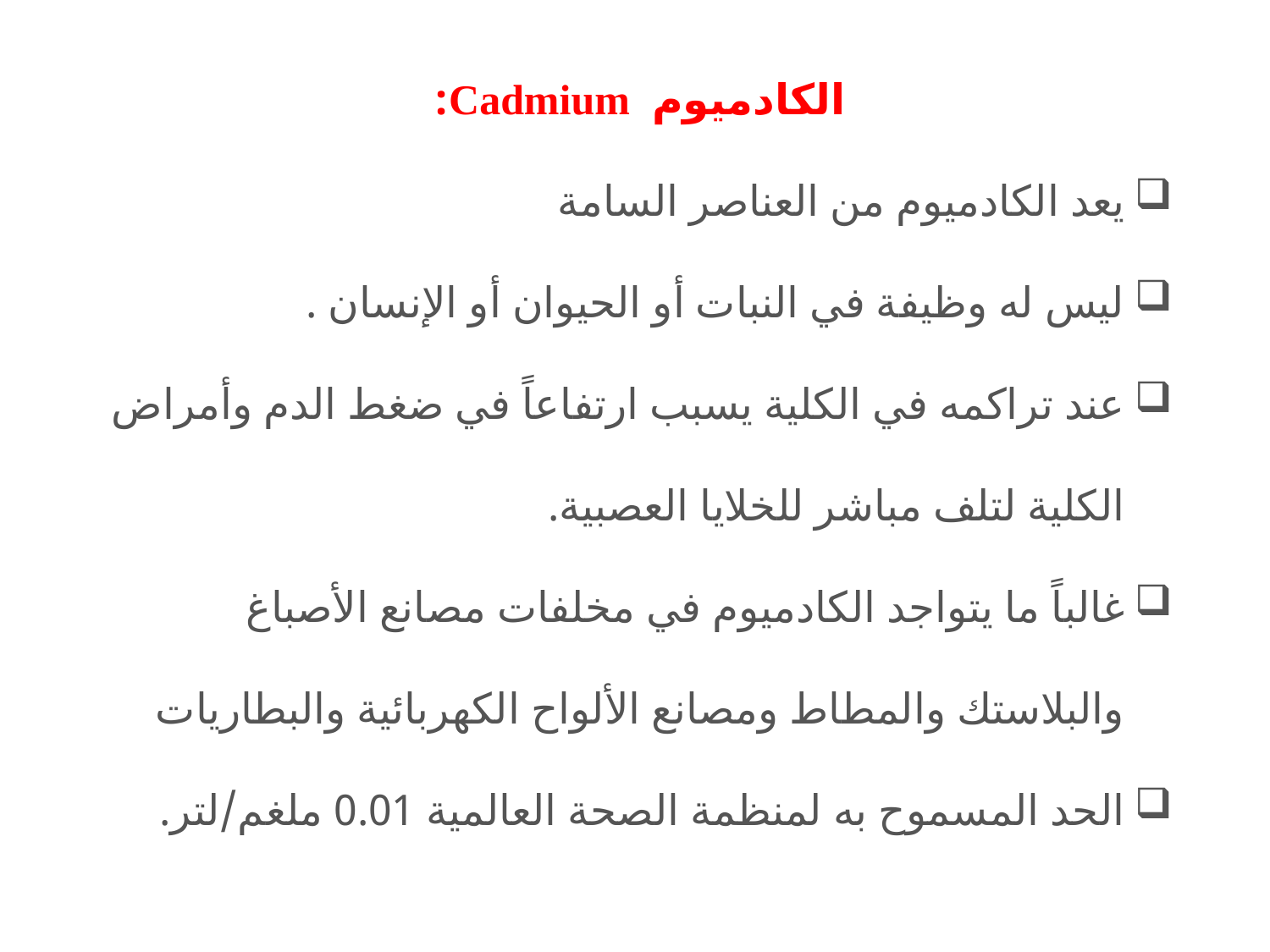

الكادميوم  Cadmium:
يعد الكادميوم من العناصر السامة
ليس له وظيفة في النبات أو الحيوان أو الإنسان .
عند تراكمه في الكلية يسبب ارتفاعاً في ضغط الدم وأمراض الكلية لتلف مباشر للخلايا العصبية.
غالباً ما يتواجد الكادميوم في مخلفات مصانع الأصباغ والبلاستك والمطاط ومصانع الألواح الكهربائية والبطاريات
الحد المسموح به لمنظمة الصحة العالمية 0.01 ملغم/لتر.